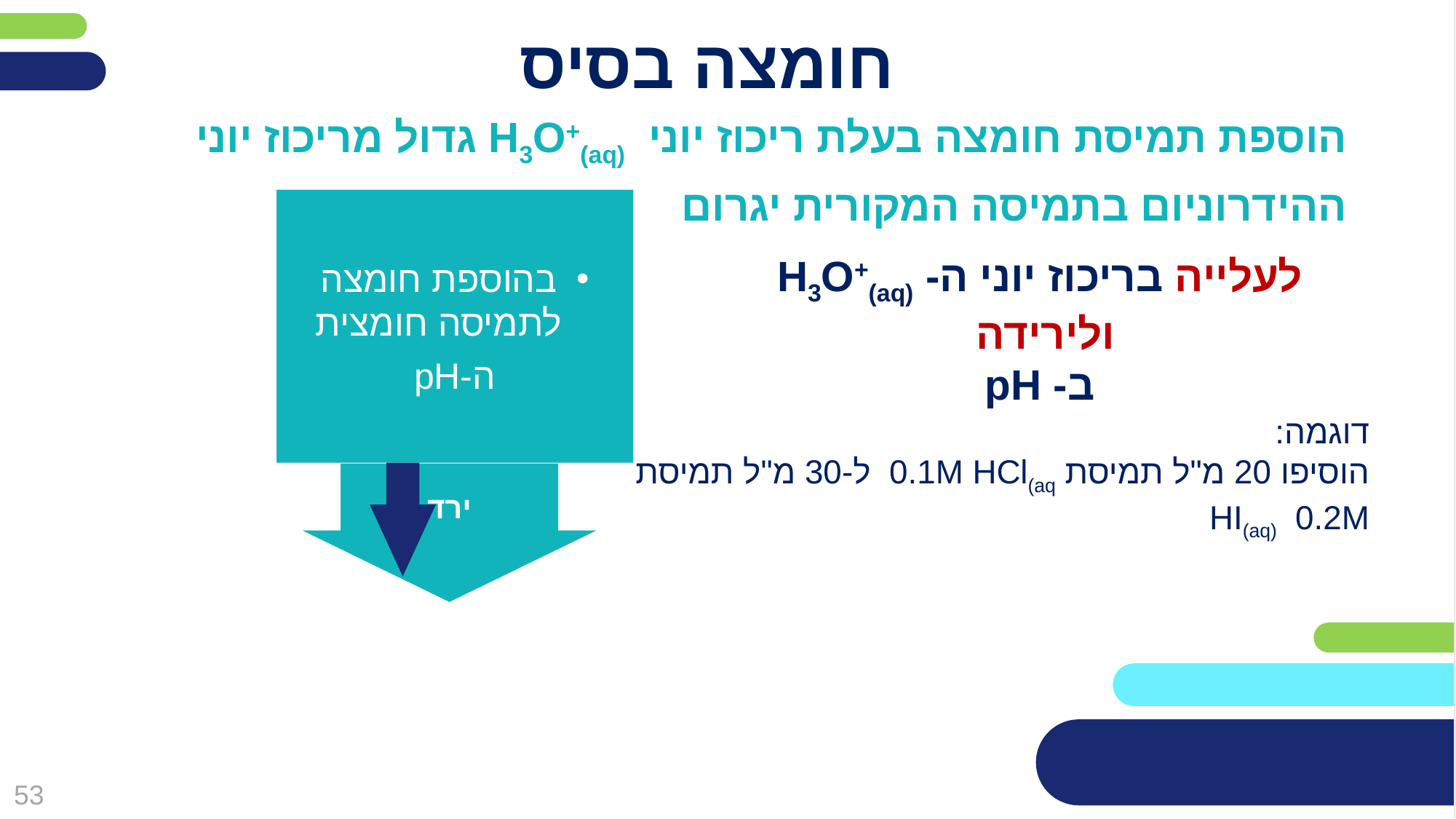

# חומצה בסיס
הוספת תמיסת חומצה בעלת ריכוז יוני  H3O+(aq) גדול מריכוז יוני ההידרוניום בתמיסה המקורית יגרום
בהוספת חומצה לתמיסה חומצית
 ה-pH
לעלייה בריכוז יוני ה- H3O+(aq) ולירידה
ב- pH
דוגמה:
הוסיפו 20 מ"ל תמיסת 0.1M HCl(aq  ל-30 מ"ל תמיסת HI(aq)  0.2M

ירד